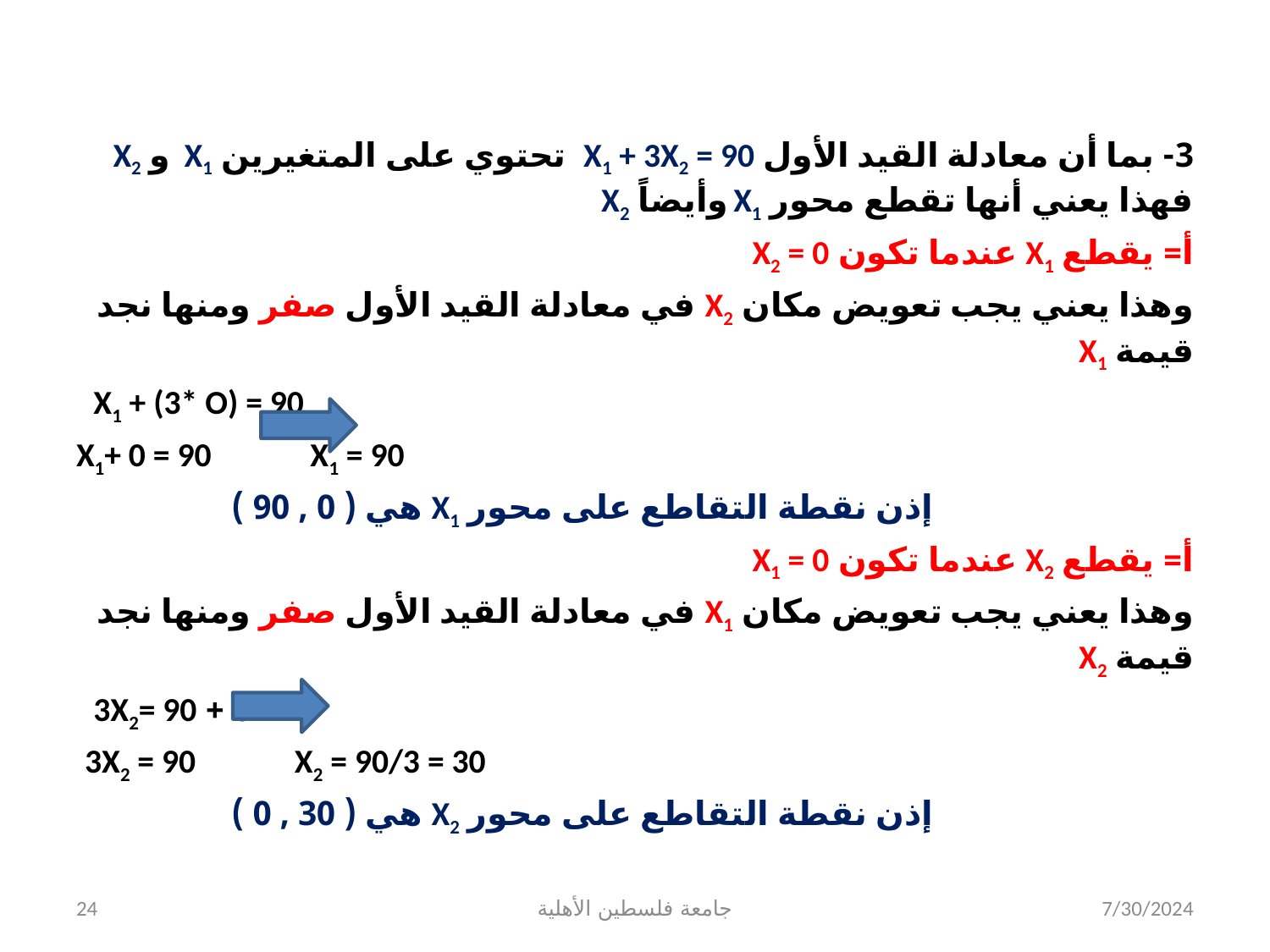

3- بما أن معادلة القيد الأول X1 + 3X2 = 90  تحتوي على المتغيرين X1  و X2  فهذا يعني أنها تقطع محور X1 وأيضاً X2
أ= يقطع X1 عندما تكون X2 = 0
وهذا يعني يجب تعويض مكان X2 في معادلة القيد الأول صفر ومنها نجد قيمة X1
X1 + (3* O) = 90
X1+ 0 = 90             X1 = 90
                              إذن نقطة التقاطع على محور X1 هي ( 0 , 90 )
أ= يقطع X2 عندما تكون X1 = 0
وهذا يعني يجب تعويض مكان X1 في معادلة القيد الأول صفر ومنها نجد قيمة X2
0 + 3X2= 90
3X2 = 90             X2 = 90/3 = 30
                              إذن نقطة التقاطع على محور X2 هي ( 30 , 0 )

24
جامعة فلسطين الأهلية
7/30/2024